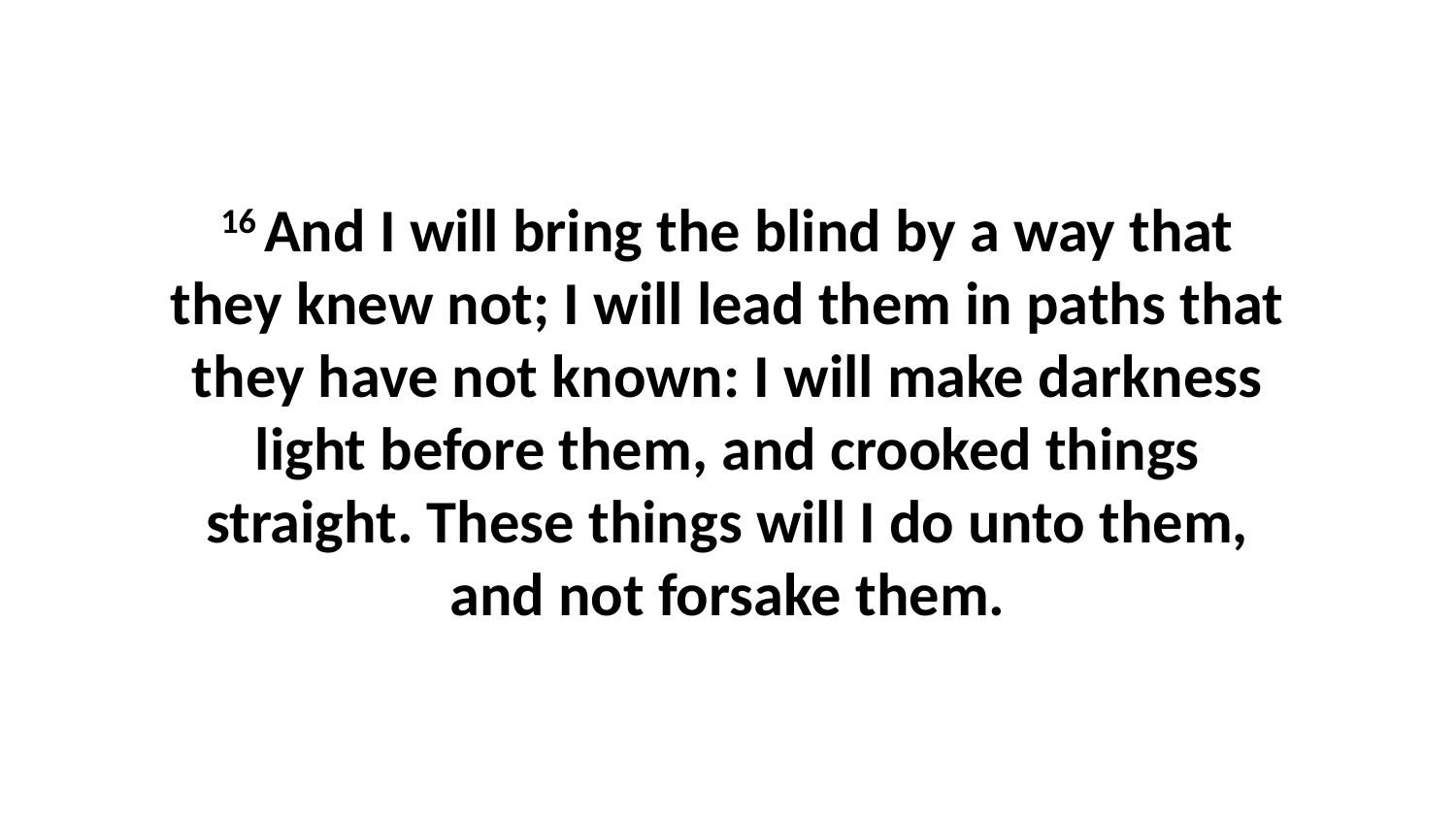

16 And I will bring the blind by a way that they knew not; I will lead them in paths that they have not known: I will make darkness light before them, and crooked things straight. These things will I do unto them, and not forsake them.